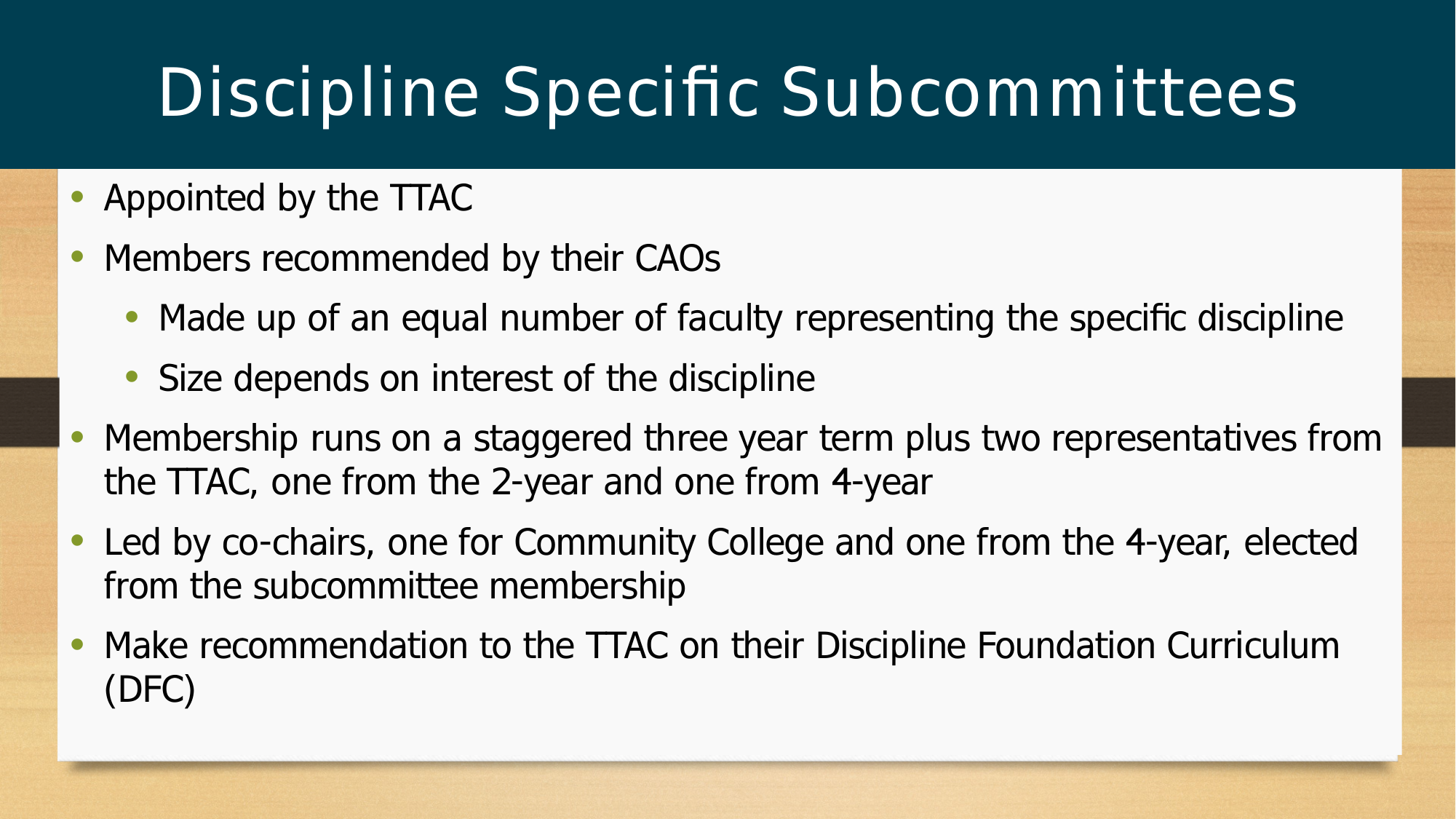

# Discipline Specific Subcommittees
Appointed by the TTAC
Members recommended by their CAOs
Made up of an equal number of faculty representing the specific discipline
Size depends on interest of the discipline
Membership runs on a staggered three year term plus two representatives from the TTAC, one from the 2-year and one from 4-year
Led by co-chairs, one for Community College and one from the 4-year, elected from the subcommittee membership
Make recommendation to the TTAC on their Discipline Foundation Curriculum (DFC)